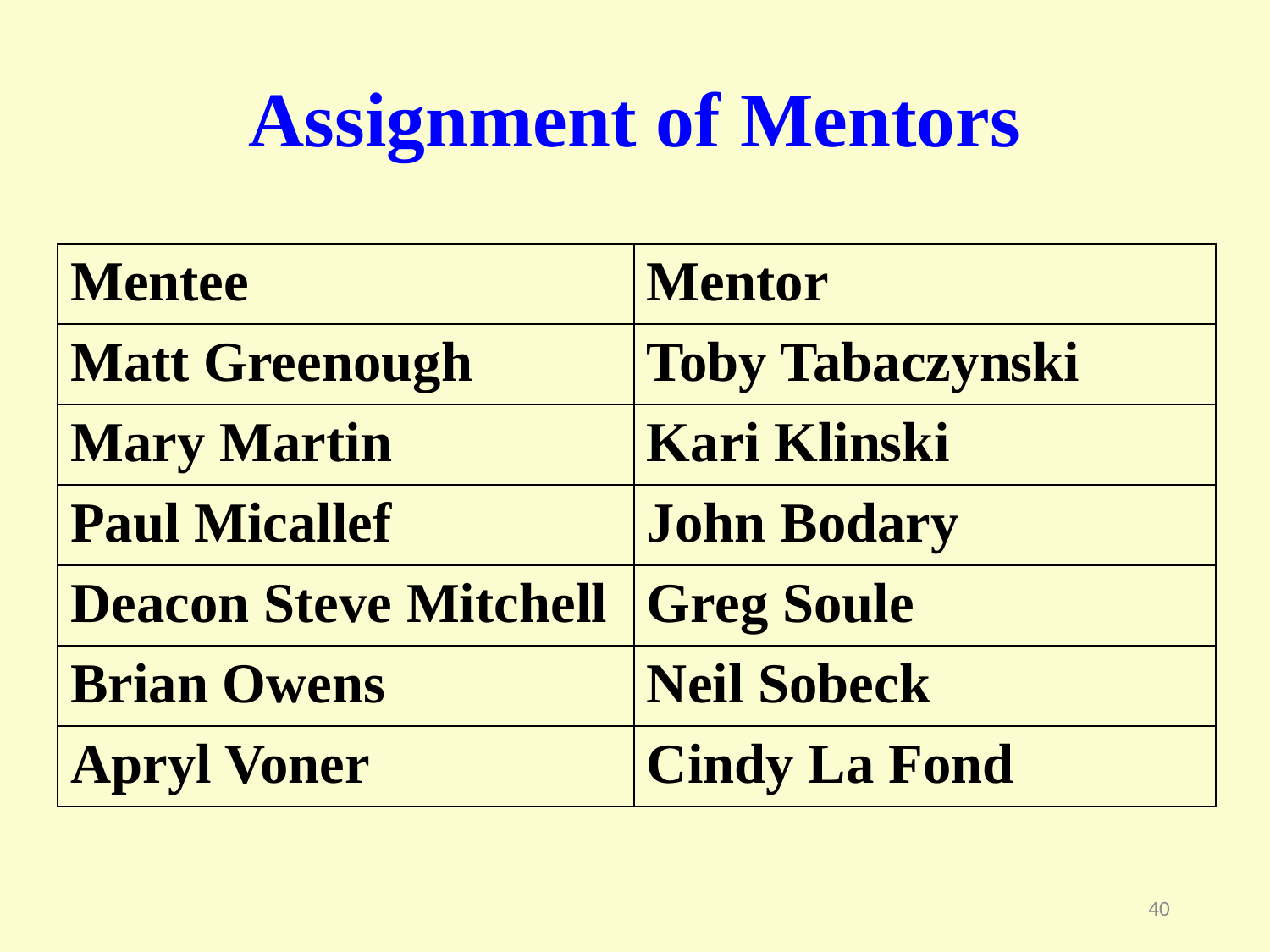

Assignment of Mentors
| Mentee | Mentor |
| --- | --- |
| Matt Greenough | Toby Tabaczynski |
| Mary Martin | Kari Klinski |
| Paul Micallef | John Bodary |
| Deacon Steve Mitchell | Greg Soule |
| Brian Owens | Neil Sobeck |
| Apryl Voner | Cindy La Fond |
40